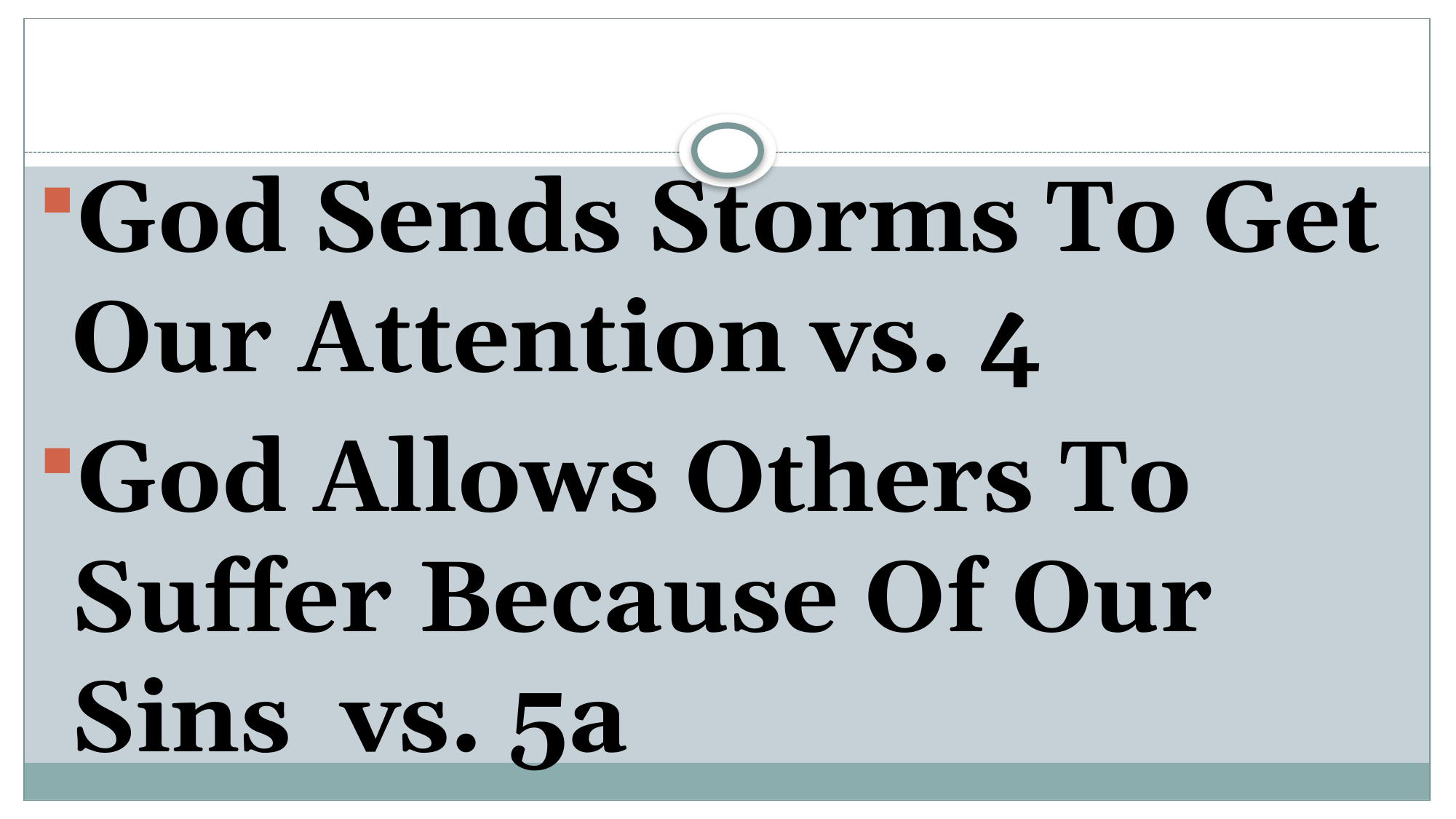

God Sends Storms To Get Our Attention vs. 4
God Allows Others To Suffer Because Of Our Sins  vs. 5a